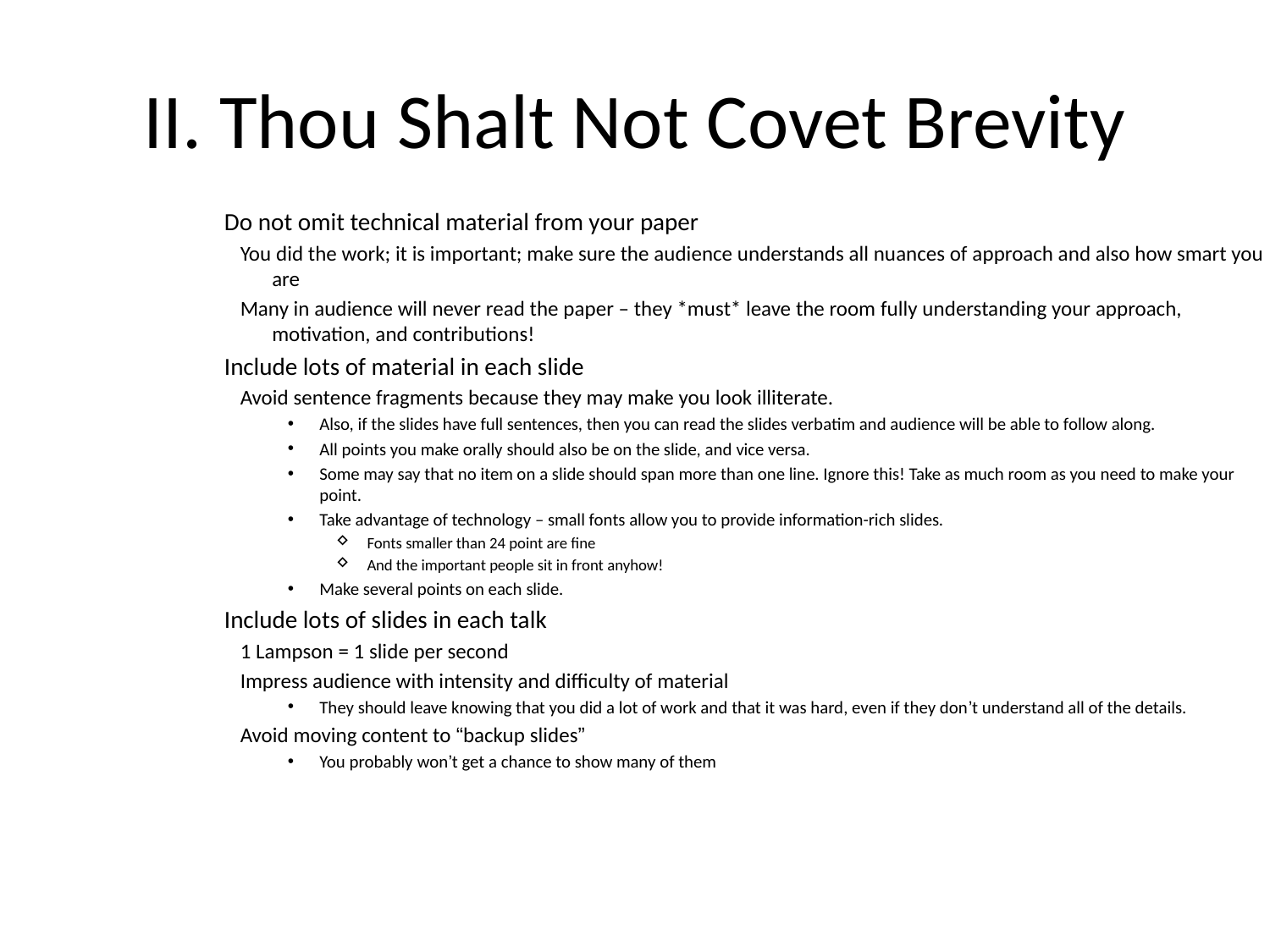

# II. Thou Shalt Not Covet Brevity
Do not omit technical material from your paper
You did the work; it is important; make sure the audience understands all nuances of approach and also how smart you are
Many in audience will never read the paper – they *must* leave the room fully understanding your approach, motivation, and contributions!
Include lots of material in each slide
Avoid sentence fragments because they may make you look illiterate.
Also, if the slides have full sentences, then you can read the slides verbatim and audience will be able to follow along.
All points you make orally should also be on the slide, and vice versa.
Some may say that no item on a slide should span more than one line. Ignore this! Take as much room as you need to make your point.
Take advantage of technology – small fonts allow you to provide information-rich slides.
Fonts smaller than 24 point are fine
And the important people sit in front anyhow!
Make several points on each slide.
Include lots of slides in each talk
1 Lampson = 1 slide per second
Impress audience with intensity and difficulty of material
They should leave knowing that you did a lot of work and that it was hard, even if they don’t understand all of the details.
Avoid moving content to “backup slides”
You probably won’t get a chance to show many of them